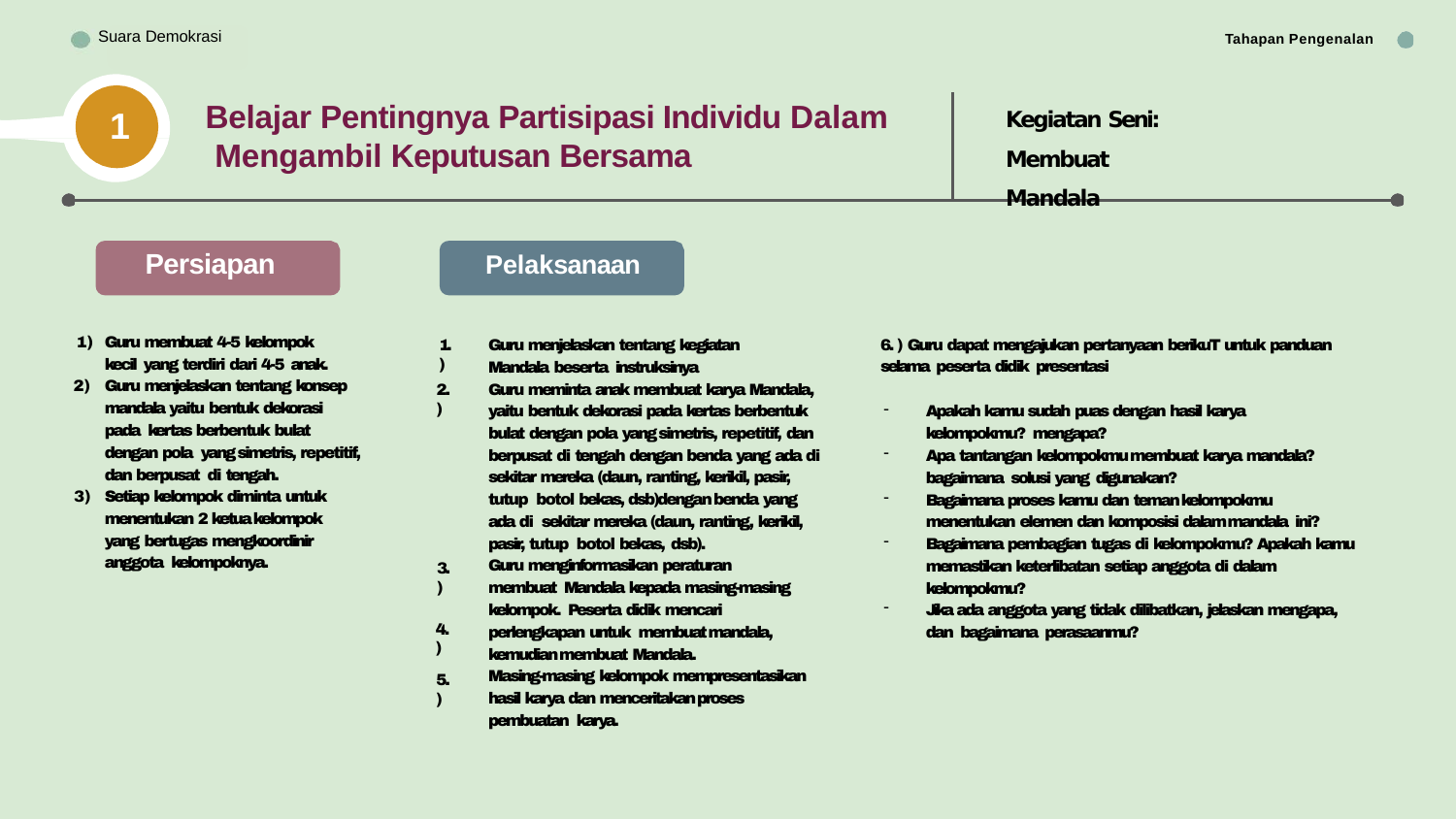

Suara Demokrasi
Tahapan Pengenalan

Bhinneka Tunggal Ika

Kegiatan Seni:  Membuat Mandala

Belajar Pentingnya Partisipasi Individu Dalam  Mengambil Keputusan Bersama
1

Persiapan
Pelaksanaan
Guru membuat 4-5 kelompok kecil  yang terdiri dari 4-5 anak.
Guru menjelaskan tentang konsep  mandala yaitu bentuk dekorasi pada  kertas berbentuk bulat dengan pola  yang simetris, repetitif, dan berpusat  di tengah.
Setiap kelompok diminta untuk  menentukan 2 ketua kelompok yang  bertugas mengkoordinir anggota  kelompoknya.
6. ) Guru dapat mengajukan pertanyaan berikuT untuk panduan selama  peserta didik presentasi
Guru menjelaskan tentang kegiatan Mandala  beserta instruksinya
Guru meminta anak membuat karya Mandala,  yaitu bentuk dekorasi pada kertas berbentuk  bulat dengan pola yang simetris, repetitif, dan  berpusat di tengah dengan benda yang ada di  sekitar mereka (daun, ranting, kerikil, pasir, tutup  botol bekas, dsb)dengan benda yang ada di  sekitar mereka (daun, ranting, kerikil, pasir, tutup  botol bekas, dsb).
Guru menginformasikan peraturan membuat  Mandala kepada masing-masing kelompok.  Peserta didik mencari perlengkapan untuk  membuat mandala, kemudian membuat  Mandala.
Masing-masing kelompok mempresentasikan  hasil karya dan menceritakan proses pembuatan  karya.
1.)
2.)
Apakah kamu sudah puas dengan hasil karya kelompokmu?  mengapa?
Apa tantangan kelompokmu membuat karya mandala? bagaimana  solusi yang digunakan?
Bagaimana proses kamu dan teman kelompokmu menentukan  elemen dan komposisi dalam mandala ini?
Bagaimana pembagian tugas di kelompokmu? Apakah kamu  memastikan keterlibatan setiap anggota di dalam kelompokmu?
Jika ada anggota yang tidak dilibatkan, jelaskan mengapa, dan  bagaimana perasaanmu?
3.)

4.)
5.)